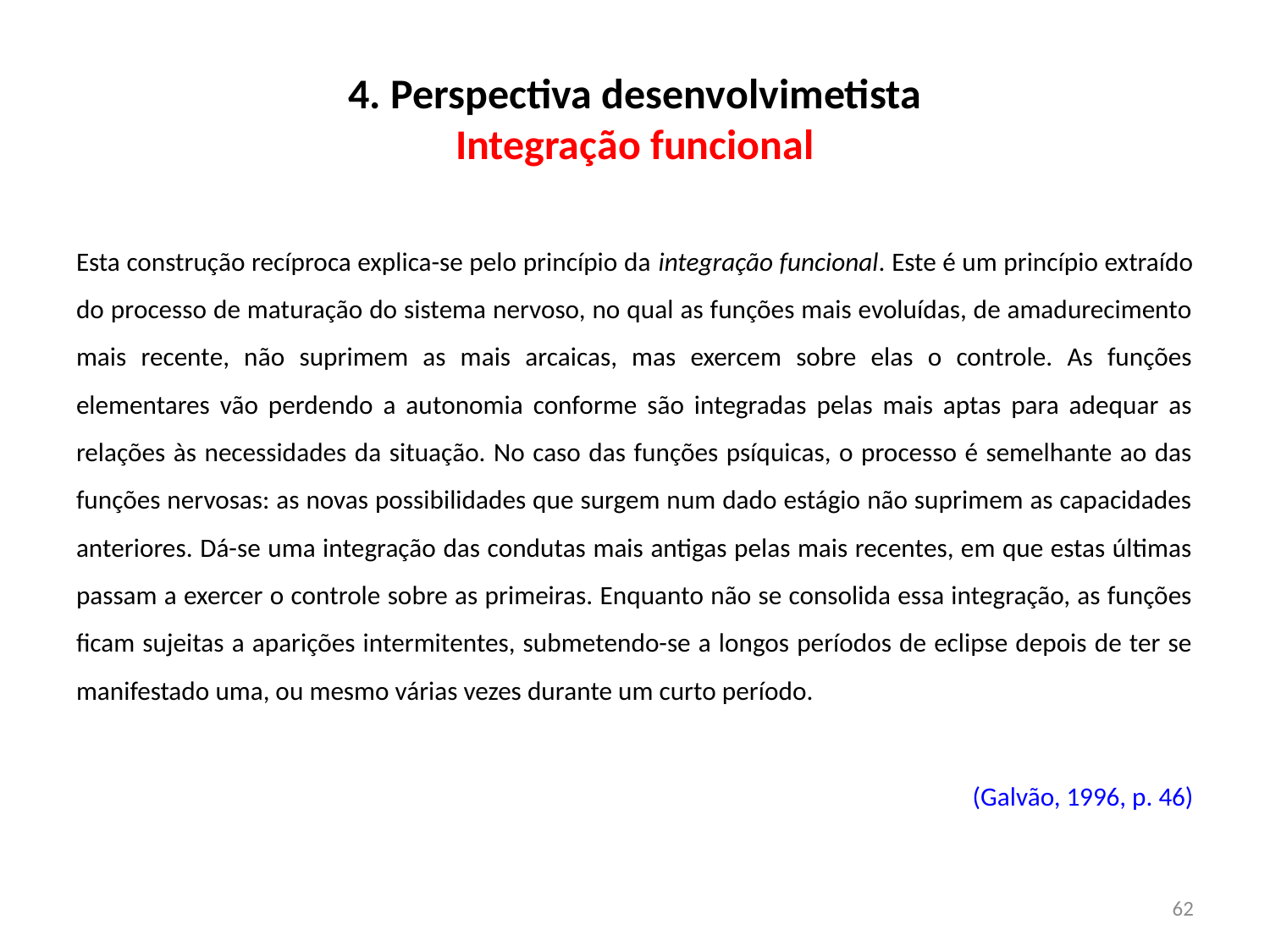

# 4. Perspectiva desenvolvimetista Integração funcional
Esta construção recíproca explica-se pelo princípio da integração funcional. Este é um princípio extraído do processo de maturação do sistema nervoso, no qual as funções mais evoluídas, de amadurecimento mais recente, não suprimem as mais arcaicas, mas exercem sobre elas o controle. As funções elementares vão perdendo a autonomia conforme são integradas pelas mais aptas para adequar as relações às necessidades da situação. No caso das funções psíquicas, o processo é semelhante ao das funções nervosas: as novas possibilidades que surgem num dado estágio não suprimem as capacidades anteriores. Dá-se uma integração das condutas mais antigas pelas mais recentes, em que estas últimas passam a exercer o controle sobre as primeiras. Enquanto não se consolida essa integração, as funções ficam sujeitas a aparições intermitentes, submetendo-se a longos períodos de eclipse depois de ter se manifestado uma, ou mesmo várias vezes durante um curto período.

(Galvão, 1996, p. 46)

62